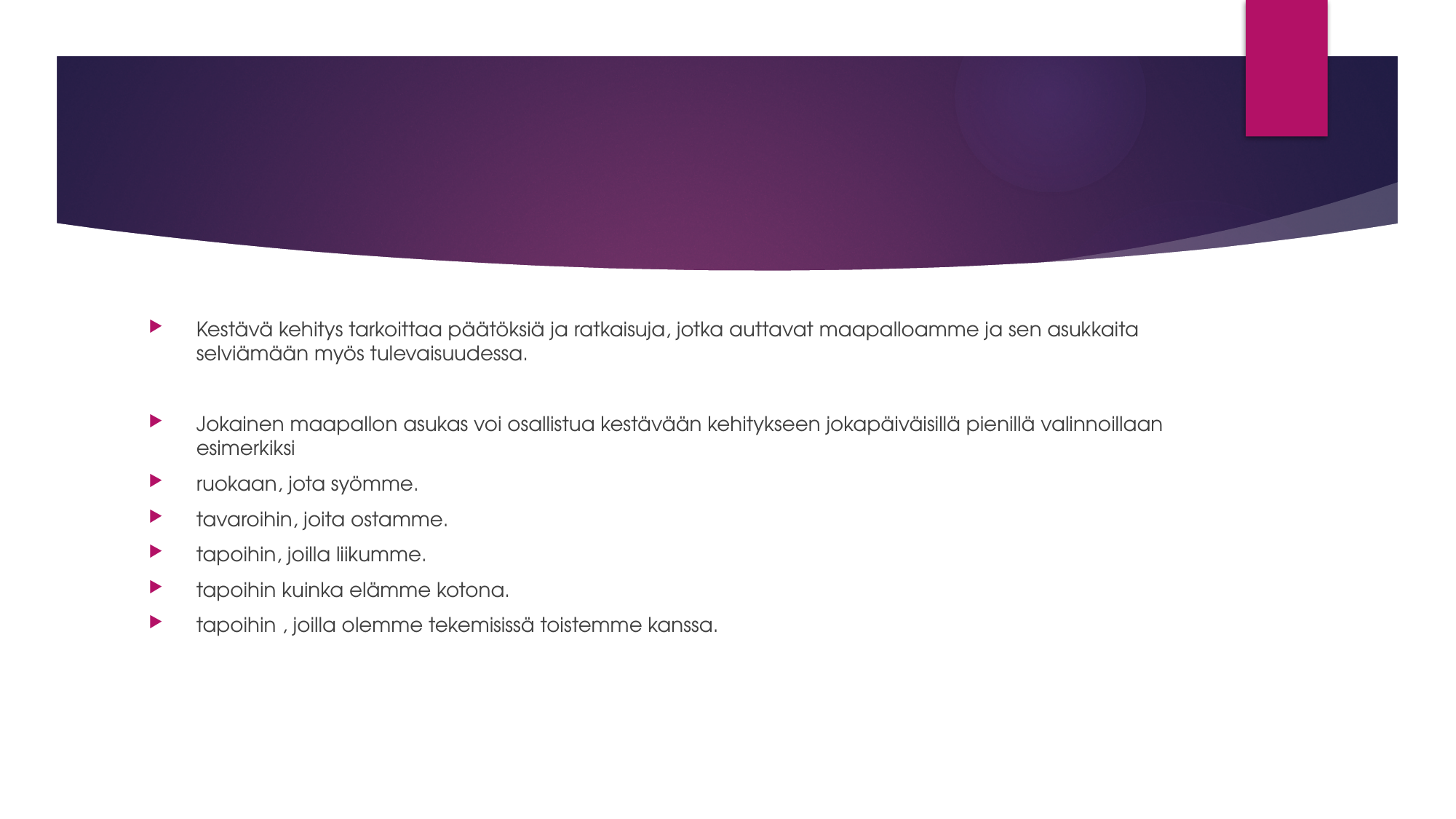

#
Kestävä kehitys tarkoittaa päätöksiä ja ratkaisuja, jotka auttavat maapalloamme ja sen asukkaita selviämään myös tulevaisuudessa.

Jokainen maapallon asukas voi osallistua kestävään kehitykseen jokapäiväisillä pienillä valinnoillaan esimerkiksi
ruokaan, jota syömme.
tavaroihin, joita ostamme.
tapoihin, joilla liikumme.
tapoihin kuinka elämme kotona.
tapoihin , joilla olemme tekemisissä toistemme kanssa.